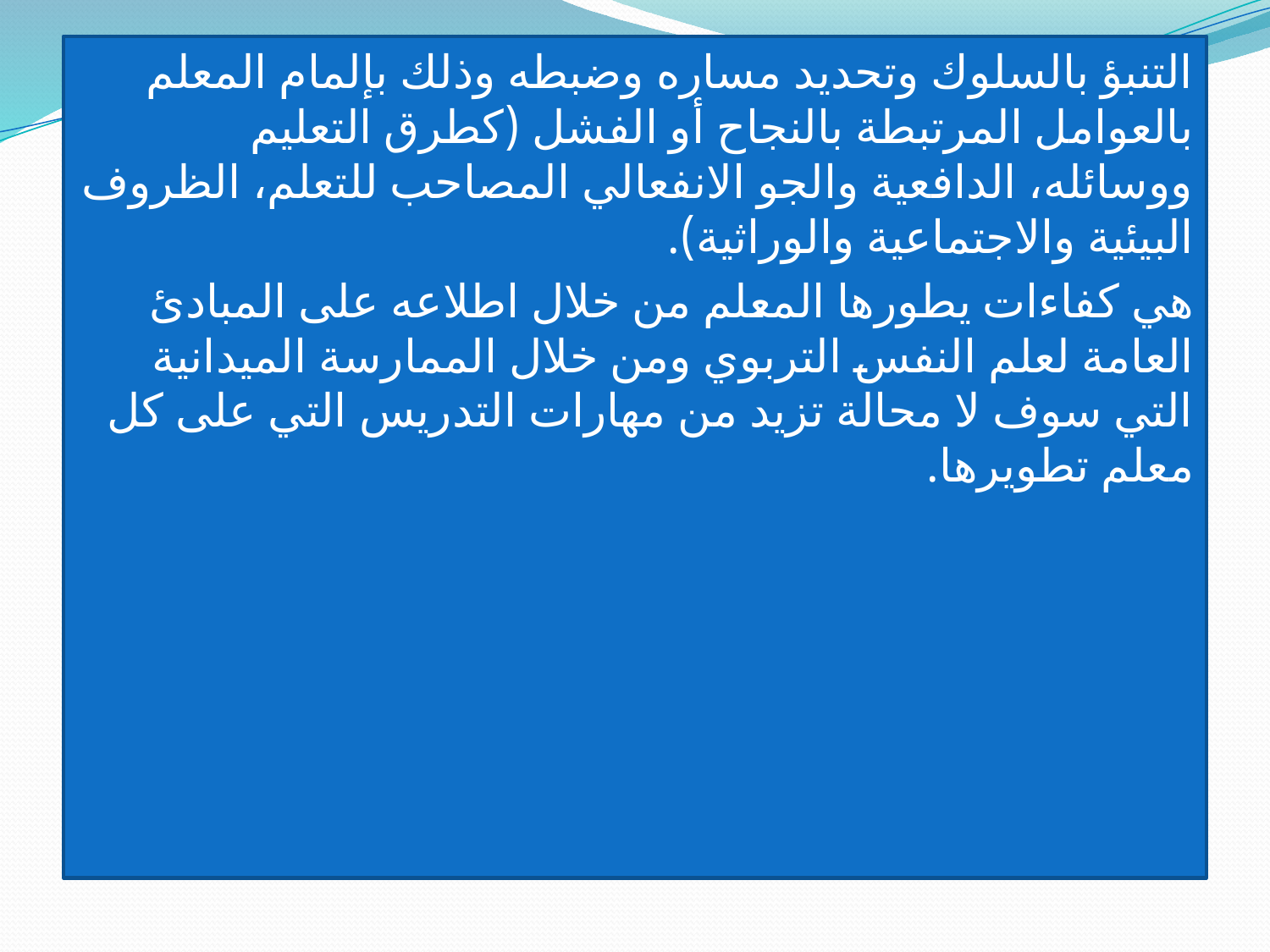

التنبؤ بالسلوك وتحديد مساره وضبطه وذلك بإلمام المعلم بالعوامل المرتبطة بالنجاح أو الفشل (كطرق التعليم ووسائله، الدافعية والجو الانفعالي المصاحب للتعلم، الظروف البيئية والاجتماعية والوراثية).
هي كفاءات يطورها المعلم من خلال اطلاعه على المبادئ العامة لعلم النفس التربوي ومن خلال الممارسة الميدانية التي سوف لا محالة تزيد من مهارات التدريس التي على كل معلم تطويرها.